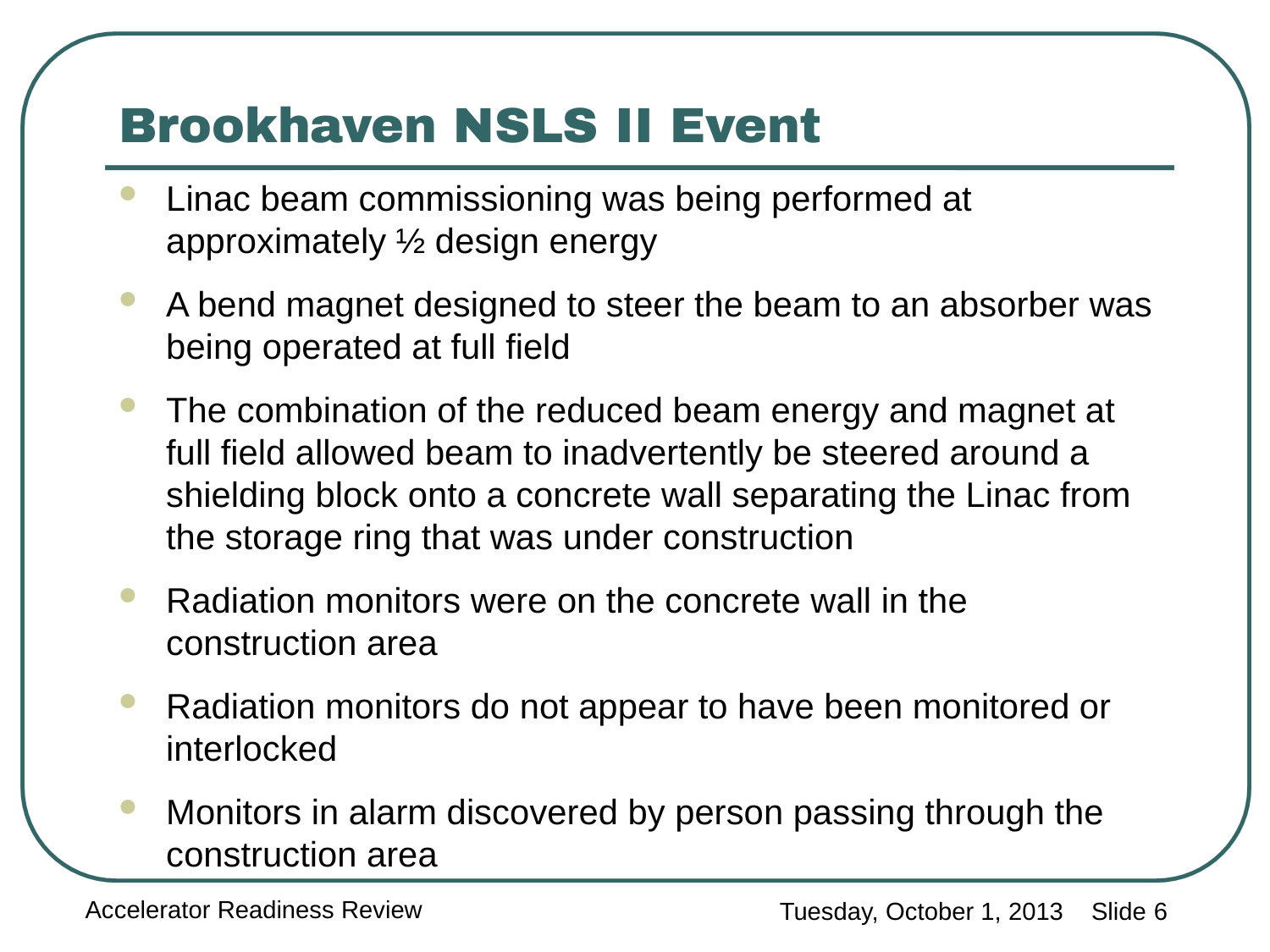

# Brookhaven NSLS II Event
Linac beam commissioning was being performed at approximately ½ design energy
A bend magnet designed to steer the beam to an absorber was being operated at full field
The combination of the reduced beam energy and magnet at full field allowed beam to inadvertently be steered around a shielding block onto a concrete wall separating the Linac from the storage ring that was under construction
Radiation monitors were on the concrete wall in the construction area
Radiation monitors do not appear to have been monitored or interlocked
Monitors in alarm discovered by person passing through the construction area
Accelerator Readiness Review
Tuesday, October 1, 2013    Slide 6